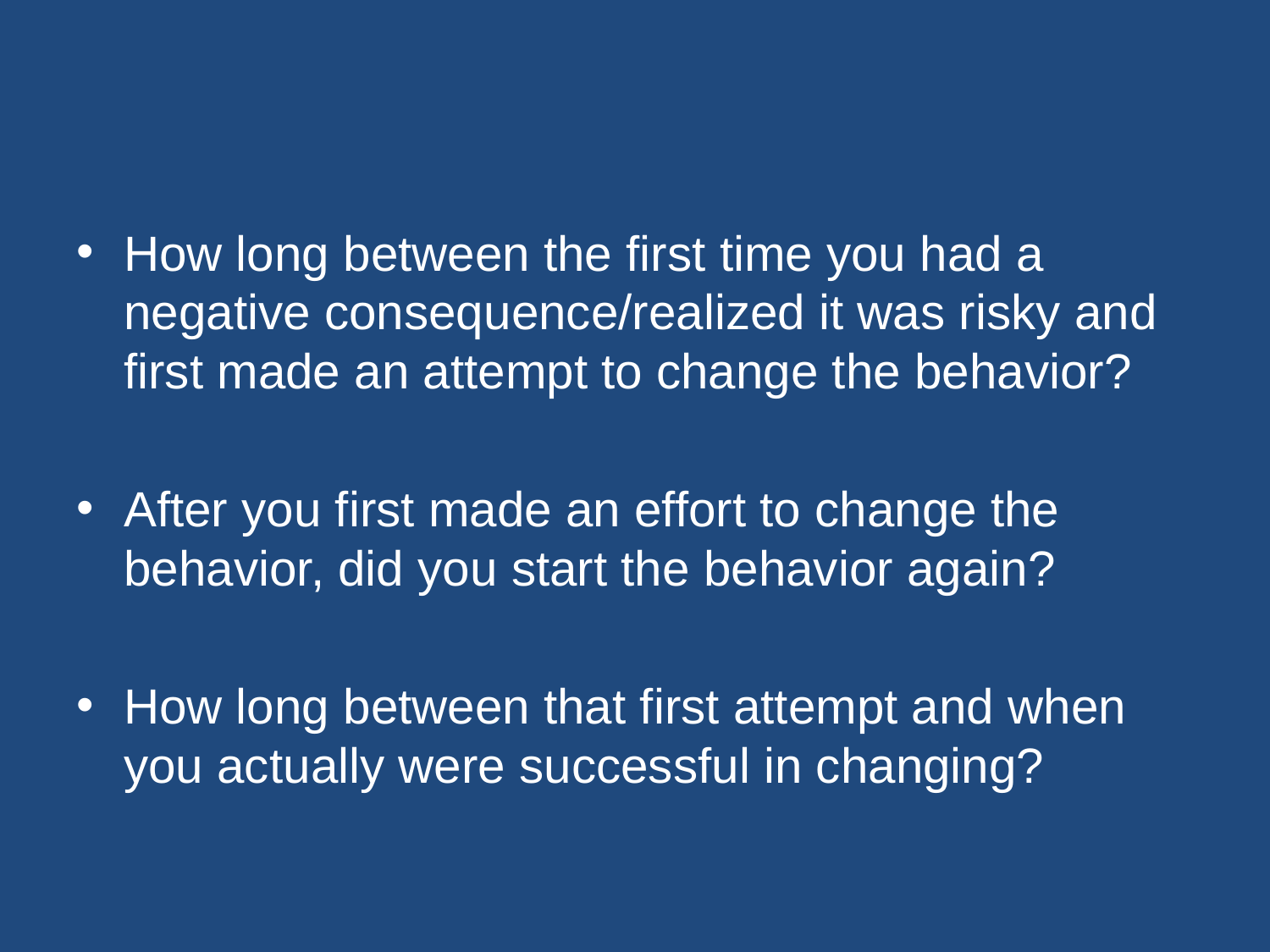

#

How long between the first time you had a negative consequence/realized it was risky and first made an attempt to change the behavior?

After you first made an effort to change the behavior, did you start the behavior again?

How long between that first attempt and when you actually were successful in changing?